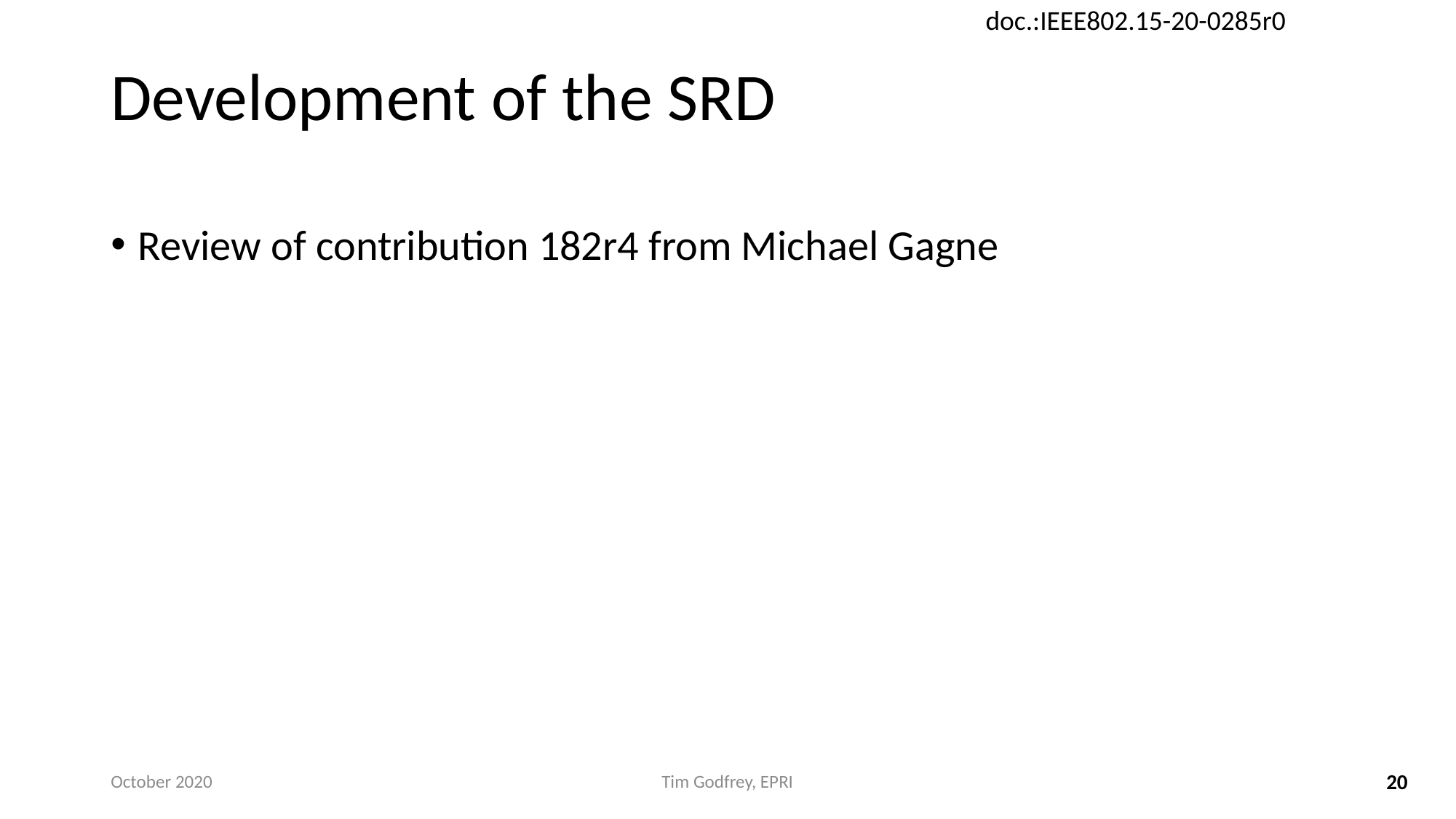

# Development of the SRD
Review of contribution 182r4 from Michael Gagne

October 2020
Tim Godfrey, EPRI
20